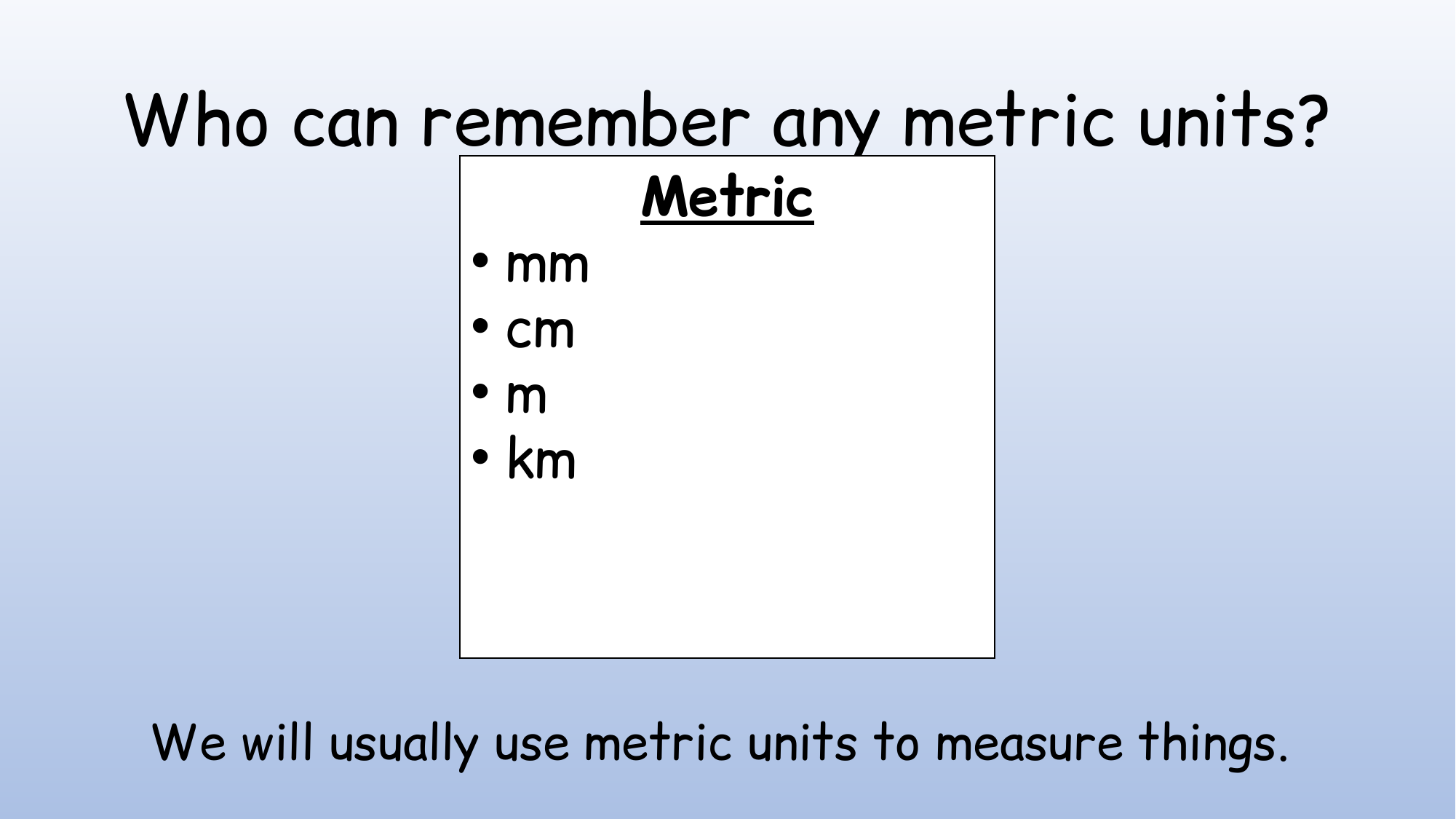

# Who can remember any metric units?
Metric
mm
cm
m
km

We will usually use metric units to measure things.